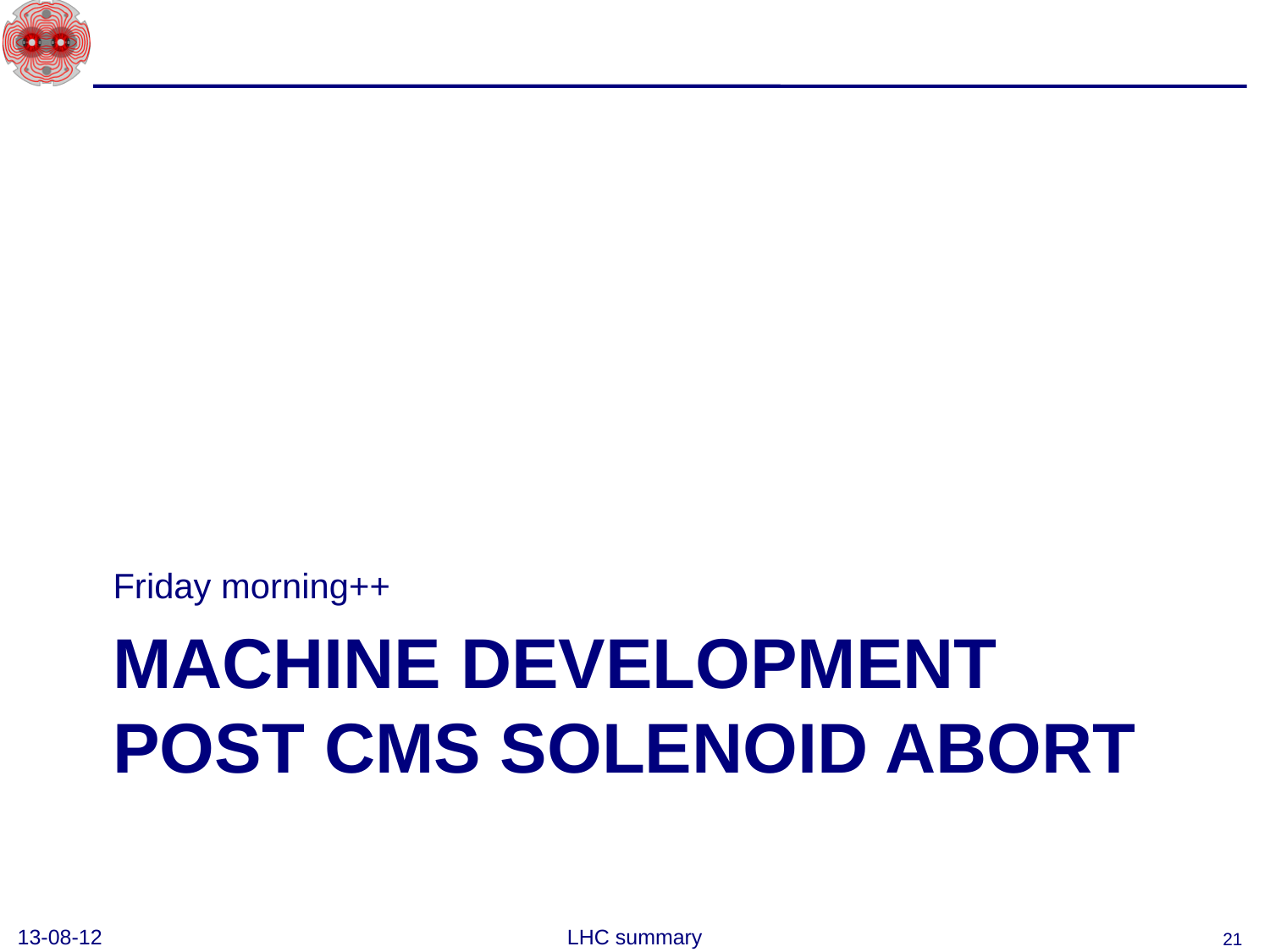

Friday morning++
# Machine development POST CMS SOLENOID ABORT
13-08-12
LHC summary
21